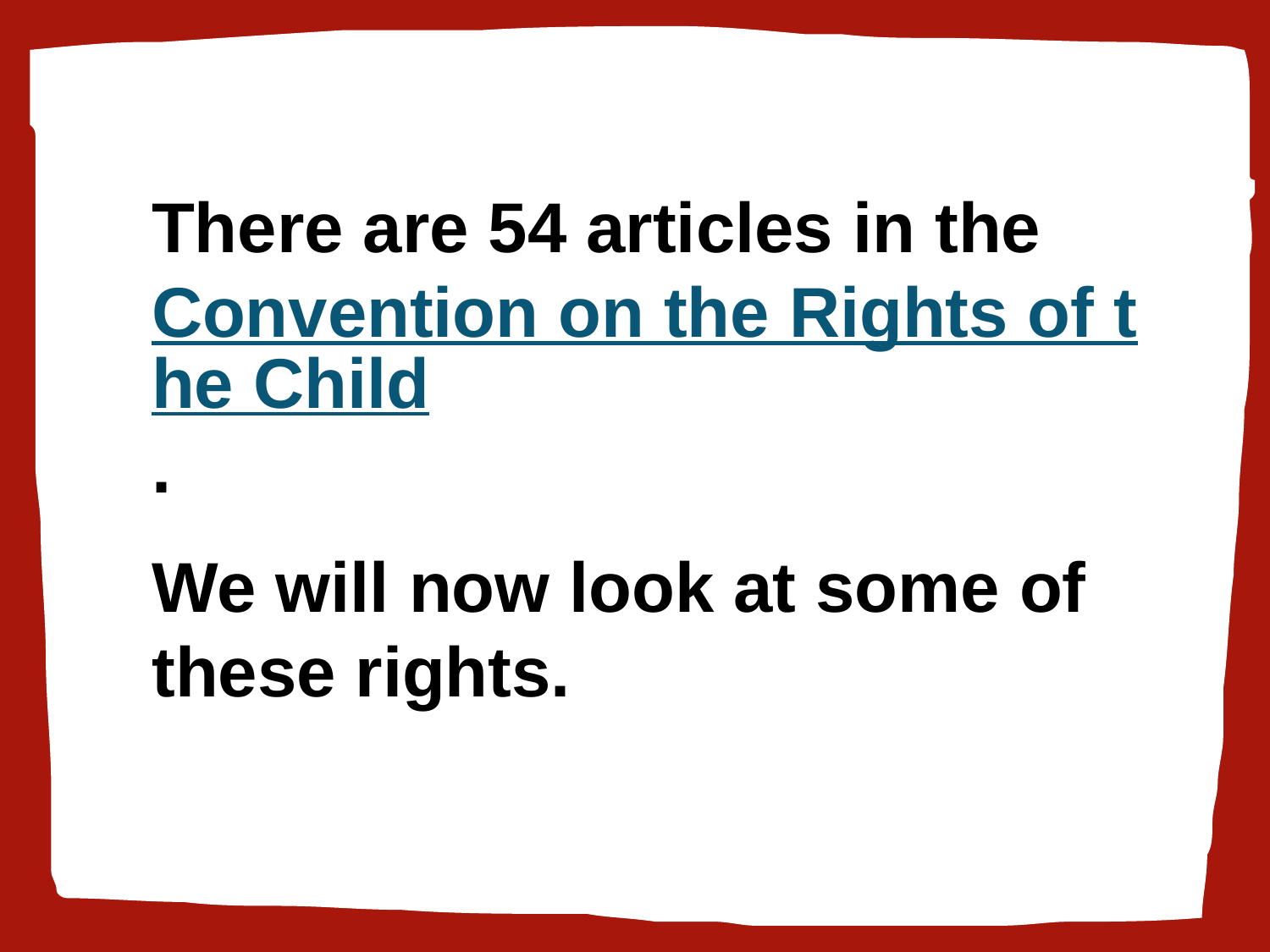

There are 54 articles in the Convention on the Rights of the Child.
We will now look at some of these rights.